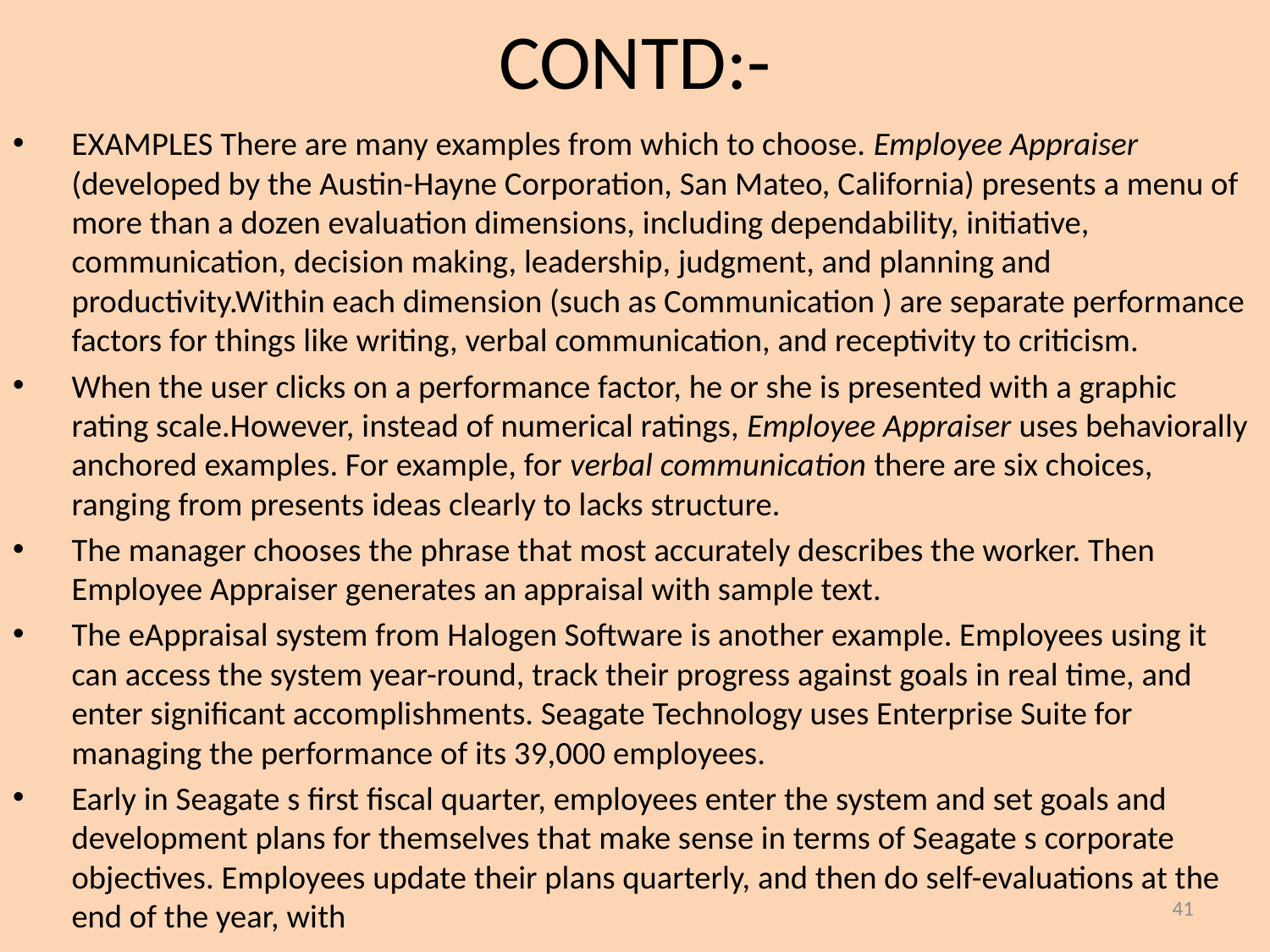

# CONTD:-
EXAMPLES There are many examples from which to choose. Employee Appraiser (developed by the Austin-Hayne Corporation, San Mateo, California) presents a menu of more than a dozen evaluation dimensions, including dependability, initiative, communication, decision making, leadership, judgment, and planning and productivity.Within each dimension (such as Communication ) are separate performance factors for things like writing, verbal communication, and receptivity to criticism.
When the user clicks on a performance factor, he or she is presented with a graphic rating scale.However, instead of numerical ratings, Employee Appraiser uses behaviorally anchored examples. For example, for verbal communication there are six choices, ranging from presents ideas clearly to lacks structure.
The manager chooses the phrase that most accurately describes the worker. Then Employee Appraiser generates an appraisal with sample text.
The eAppraisal system from Halogen Software is another example. Employees using it can access the system year-round, track their progress against goals in real time, and enter significant accomplishments. Seagate Technology uses Enterprise Suite for managing the performance of its 39,000 employees.
Early in Seagate s first fiscal quarter, employees enter the system and set goals and development plans for themselves that make sense in terms of Seagate s corporate objectives. Employees update their plans quarterly, and then do self-evaluations at the end of the year, with
41